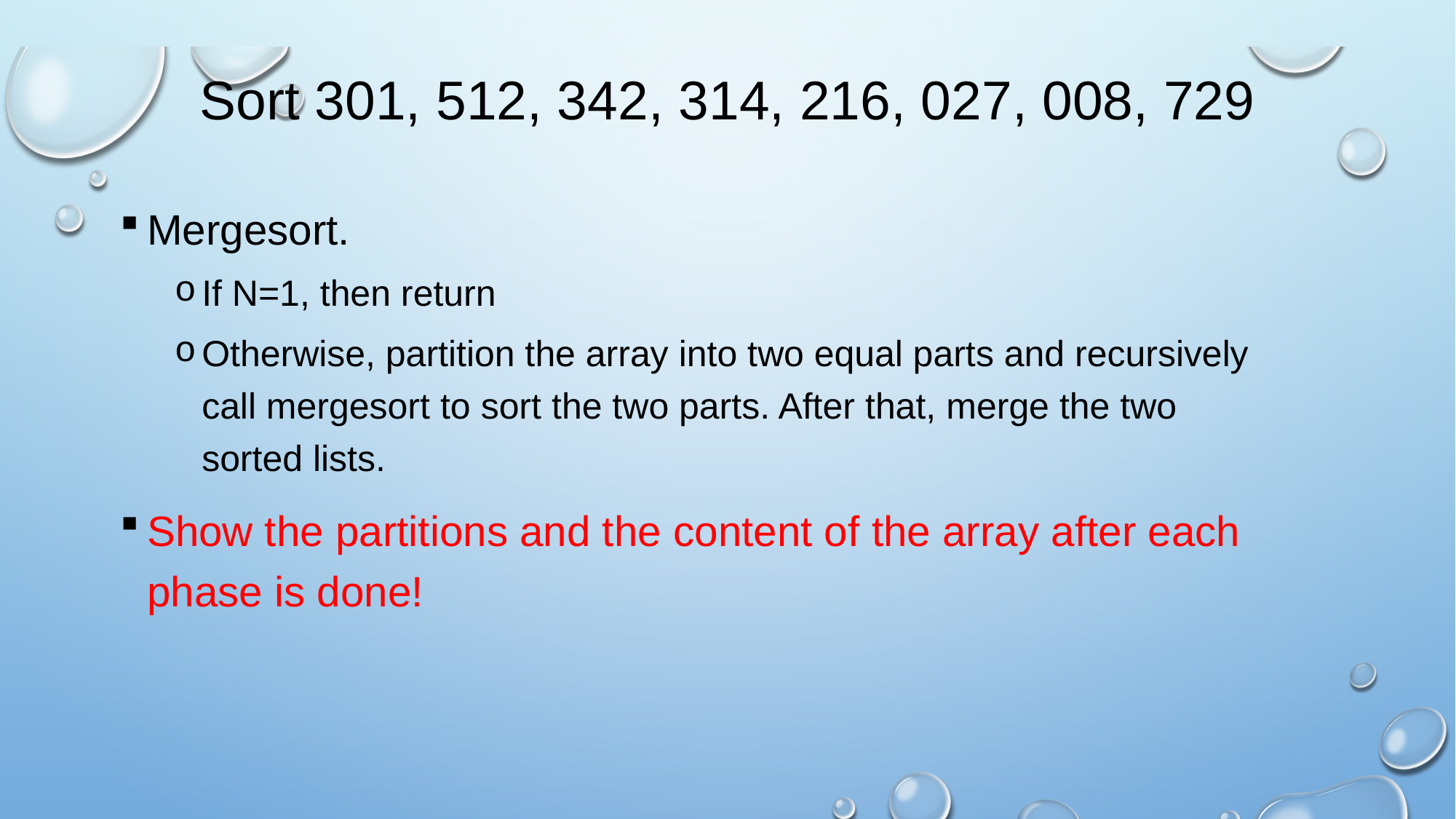

# Sort 301, 512, 342, 314, 216, 027, 008, 729
Mergesort.
If N=1, then return
Otherwise, partition the array into two equal parts and recursively call mergesort to sort the two parts. After that, merge the two sorted lists.
Show the partitions and the content of the array after each phase is done!